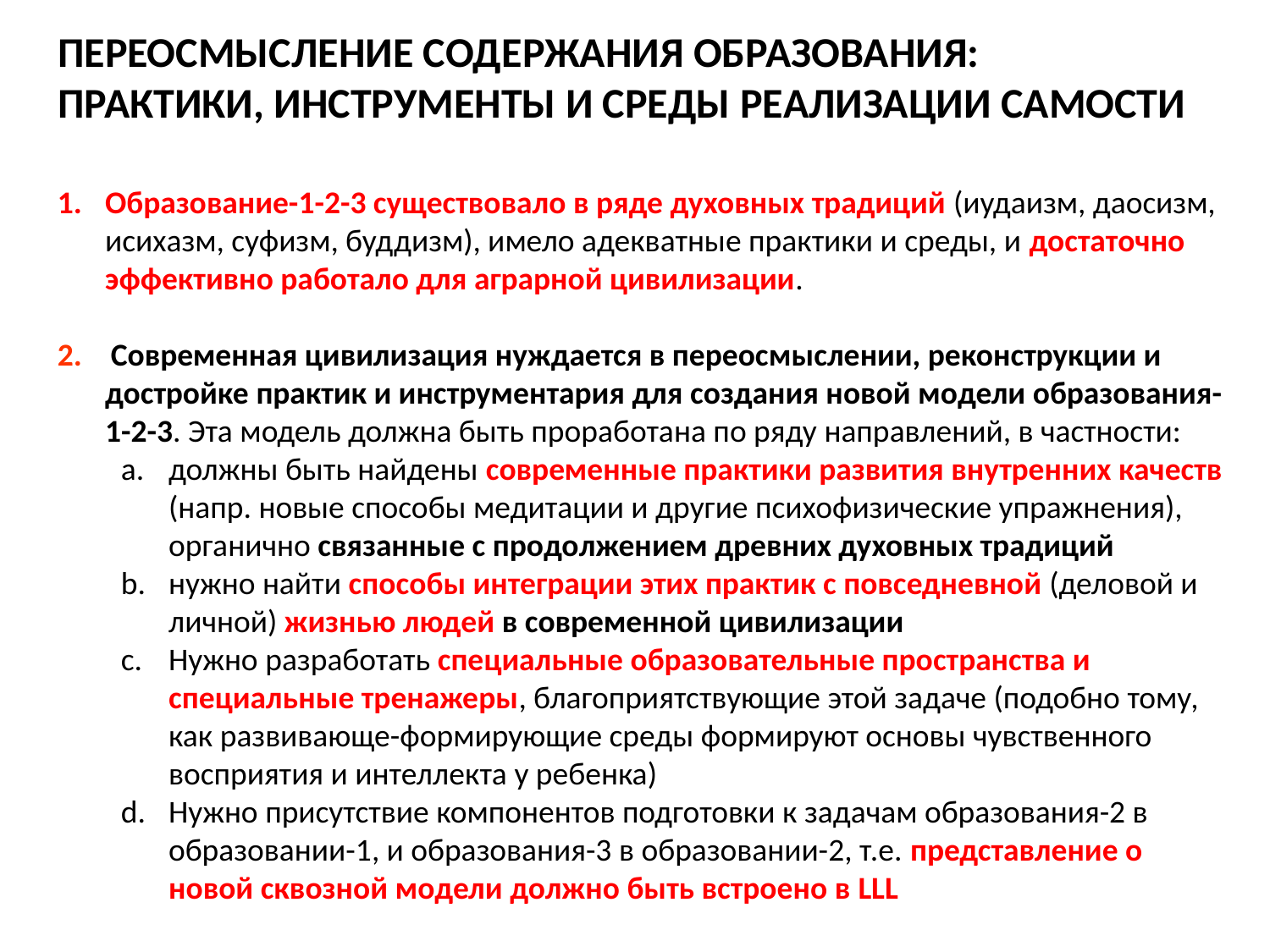

# ПЕРЕОСМЫСЛЕНИЕ СОДЕРЖАНИЯ ОБРАЗОВАНИЯ: ПРАКТИКИ, ИНСТРУМЕНТЫ И СРЕДЫ РЕАЛИЗАЦИИ САМОСТИ
Образование-1-2-3 существовало в ряде духовных традиций (иудаизм, даосизм, исихазм, суфизм, буддизм), имело адекватные практики и среды, и достаточно эффективно работало для аграрной цивилизации.

2.    Современная цивилизация нуждается в переосмыслении, реконструкции и  достройке практик и инструментария для создания новой модели образования-1-2-3. Эта модель должна быть проработана по ряду направлений, в частности:
должны быть найдены современные практики развития внутренних качеств (напр. новые способы медитации и другие психофизические упражнения), органично связанные с продолжением древних духовных традиций
нужно найти способы интеграции этих практик с повседневной (деловой и личной) жизнью людей в современной цивилизации
Нужно разработать специальные образовательные пространства и специальные тренажеры, благоприятствующие этой задаче (подобно тому, как развивающе-формирующие среды формируют основы чувственного восприятия и интеллекта у ребенка)
Нужно присутствие компонентов подготовки к задачам образования-2 в образовании-1, и образования-3 в образовании-2, т.е. представление о новой сквозной модели должно быть встроено в LLL